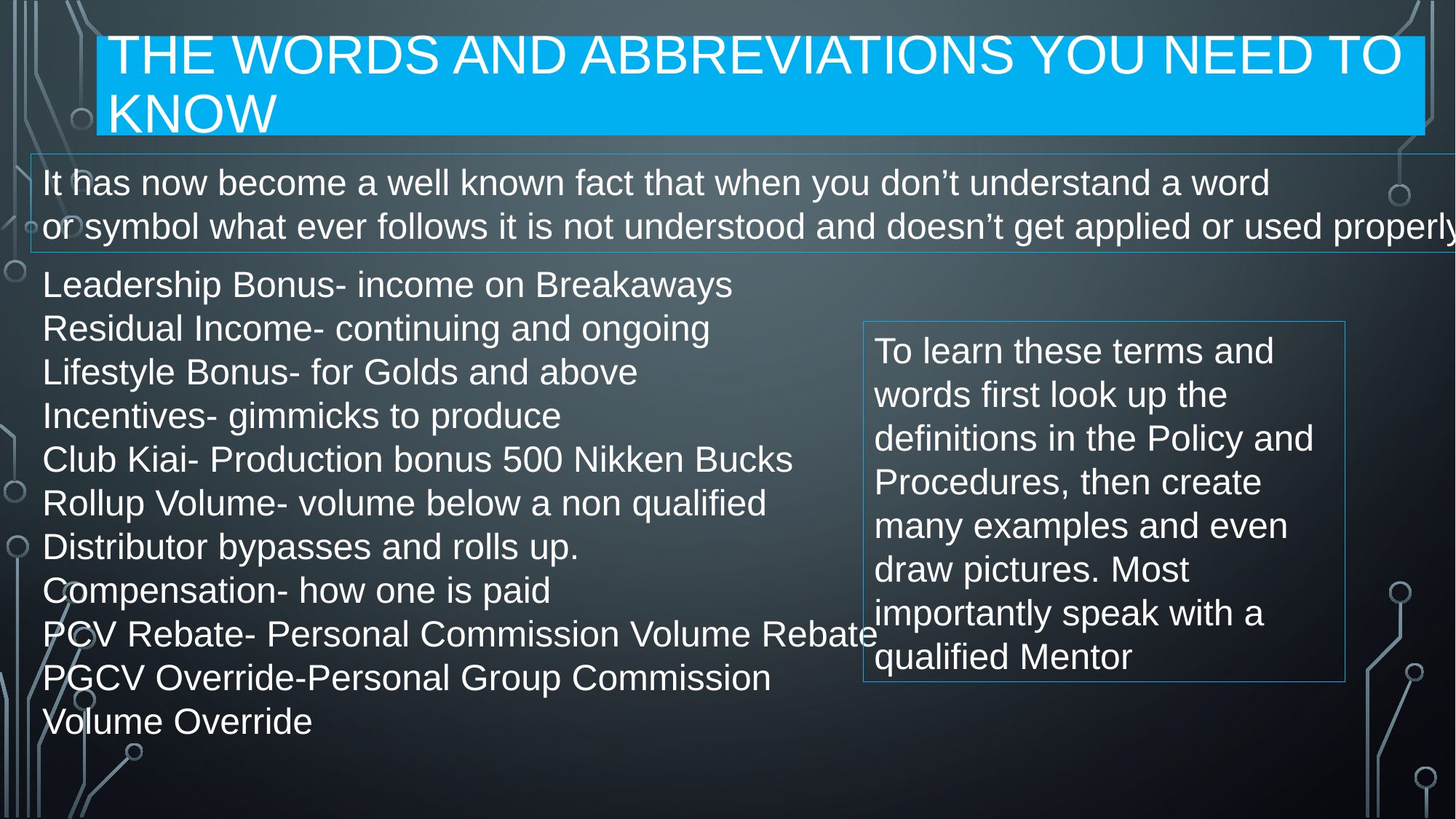

# The words and abbreviations you need to know
It has now become a well known fact that when you don’t understand a word
or symbol what ever follows it is not understood and doesn’t get applied or used properly.

Leadership Bonus- income on Breakaways
Residual Income- continuing and ongoing
Lifestyle Bonus- for Golds and above
Incentives- gimmicks to produce
Club Kiai- Production bonus 500 Nikken Bucks
Rollup Volume- volume below a non qualified
Distributor bypasses and rolls up.
Compensation- how one is paid
PCV Rebate- Personal Commission Volume Rebate
PGCV Override-Personal Group Commission
Volume Override

To learn these terms and words first look up the definitions in the Policy and Procedures, then create many examples and even draw pictures. Most importantly speak with a qualified Mentor